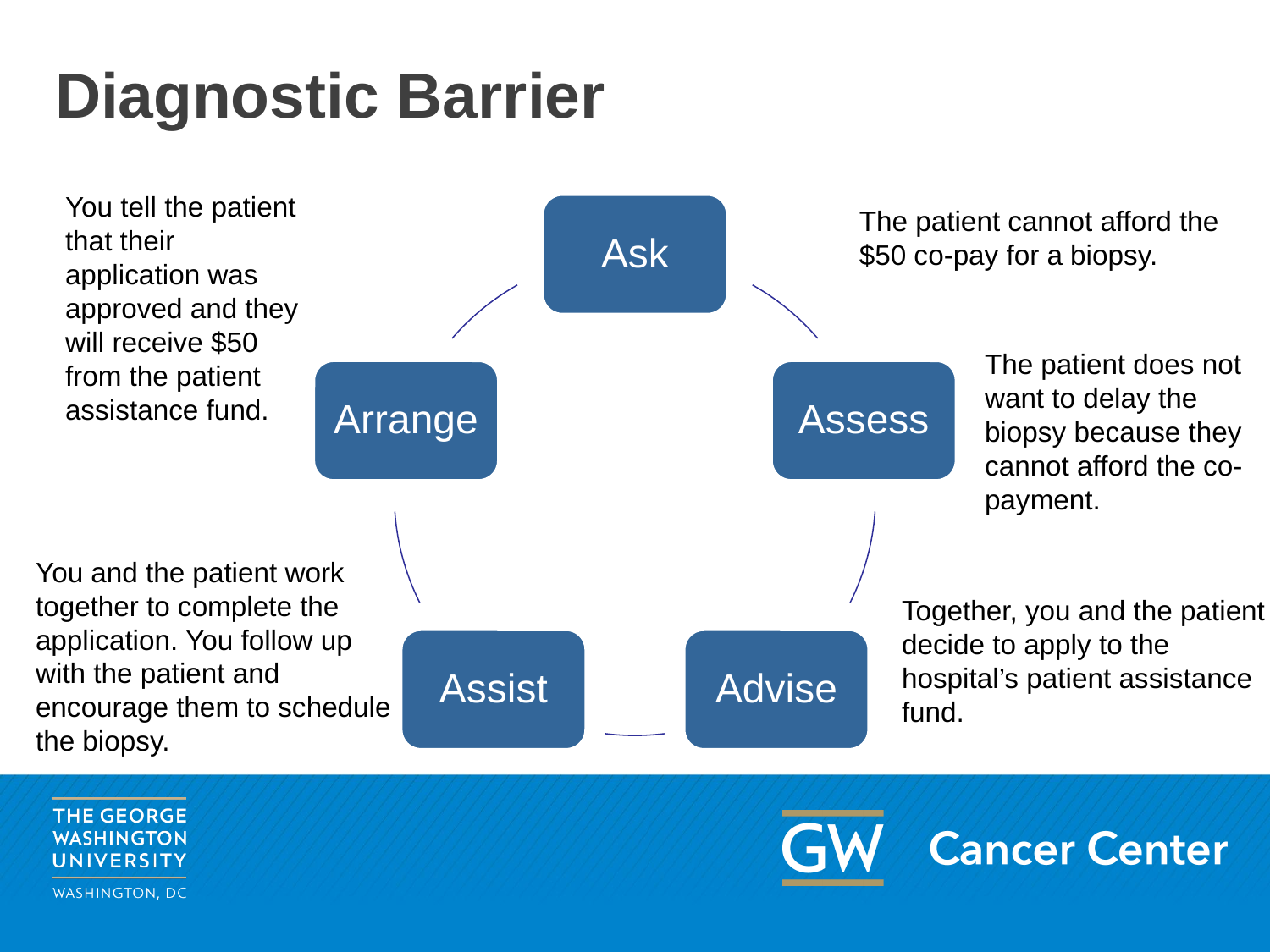

# Diagnostic Barrier
You tell the patient that their application was approved and they will receive $50 from the patient assistance fund.

Ask

Arrange
Assess

Assist
Advise
The patient cannot afford the $50 co-pay for a biopsy.
The patient does not want to delay the biopsy because they cannot afford the co-payment.
You and the patient work together to complete the application. You follow up with the patient and encourage them to schedule the biopsy.
Together, you and the patient decide to apply to the hospital’s patient assistance fund.